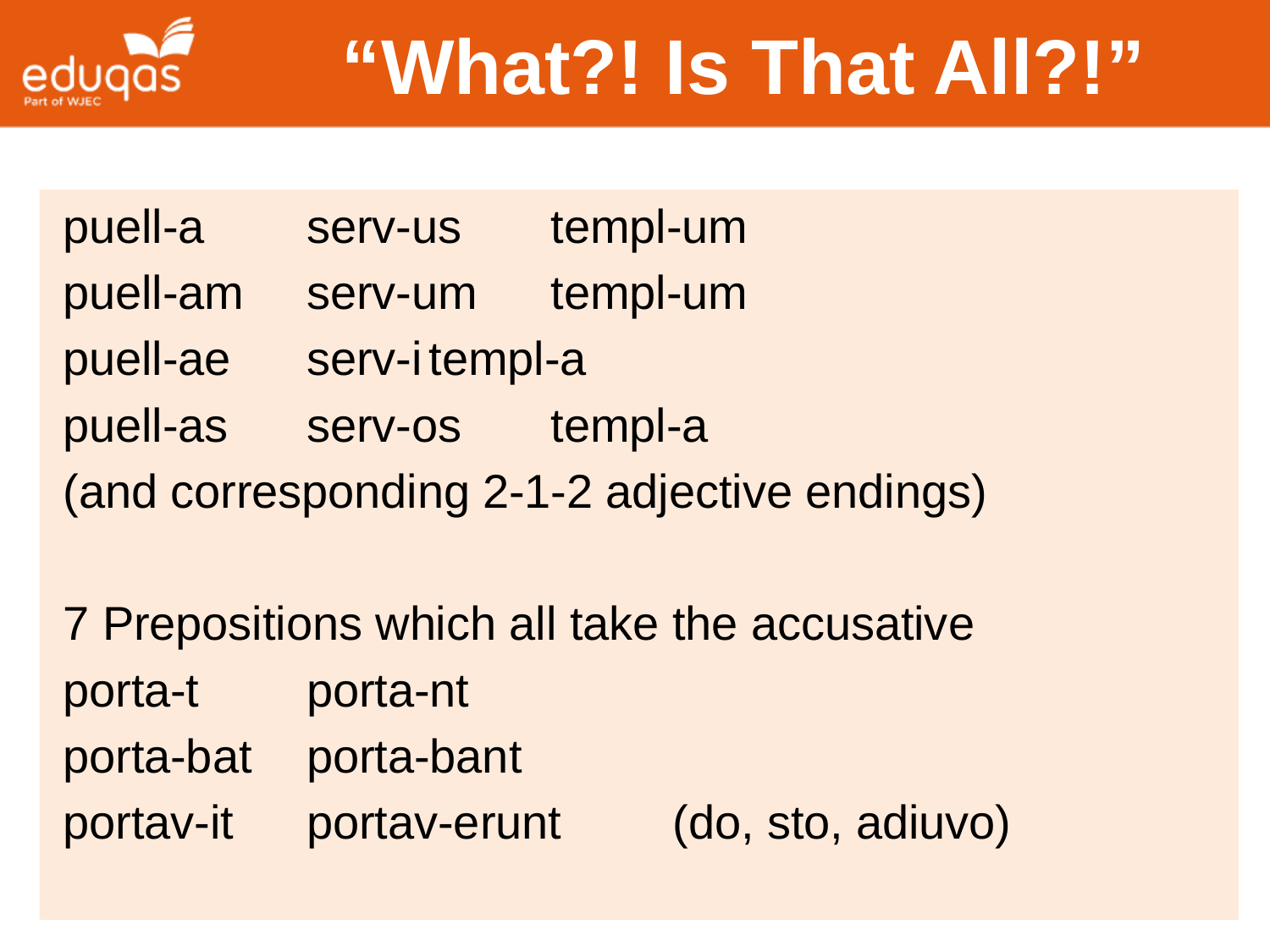

# “What?! Is That All?!”
puell-a			serv-us			templ-um
puell-am		serv-um			templ-um
puell-ae			serv-i				templ-a
puell-as			serv-os			templ-a
(and corresponding 2-1-2 adjective endings)

7 Prepositions which all take the accusative
porta-t			porta-nt
porta-bat		porta-bant
portav-it			portav-erunt 			(do, sto, adiuvo)